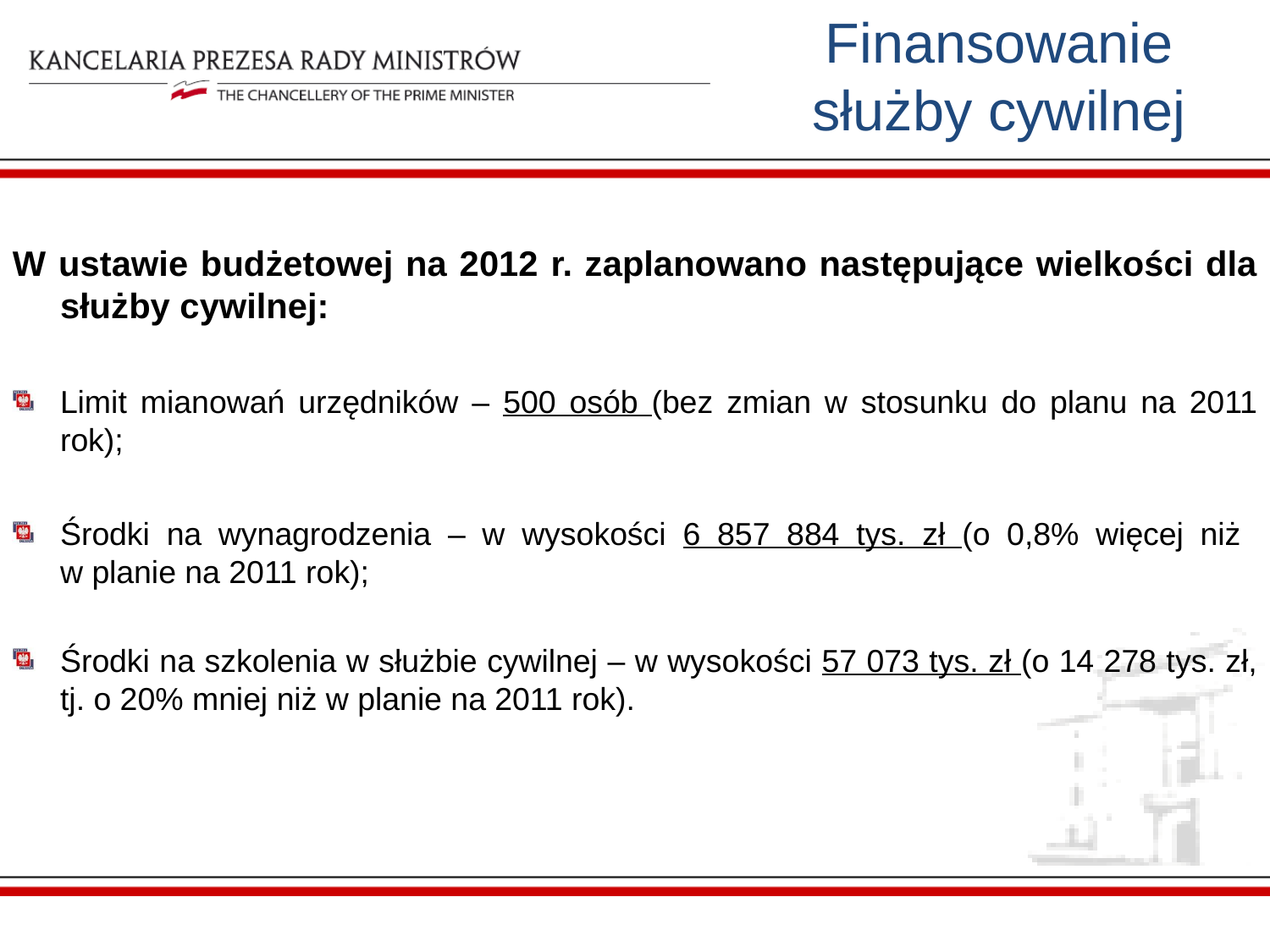

# Finansowanie służby cywilnej

W ustawie budżetowej na 2012 r. zaplanowano następujące wielkości dla służby cywilnej:

Limit mianowań urzędników – 500 osób (bez zmian w stosunku do planu na 2011 rok);

Środki na wynagrodzenia – w wysokości 6 857 884 tys. zł (o 0,8% więcej niż
w planie na 2011 rok);

Środki na szkolenia w służbie cywilnej – w wysokości 57 073 tys. zł (o 14 278 tys. zł, tj. o 20% mniej niż w planie na 2011 rok).